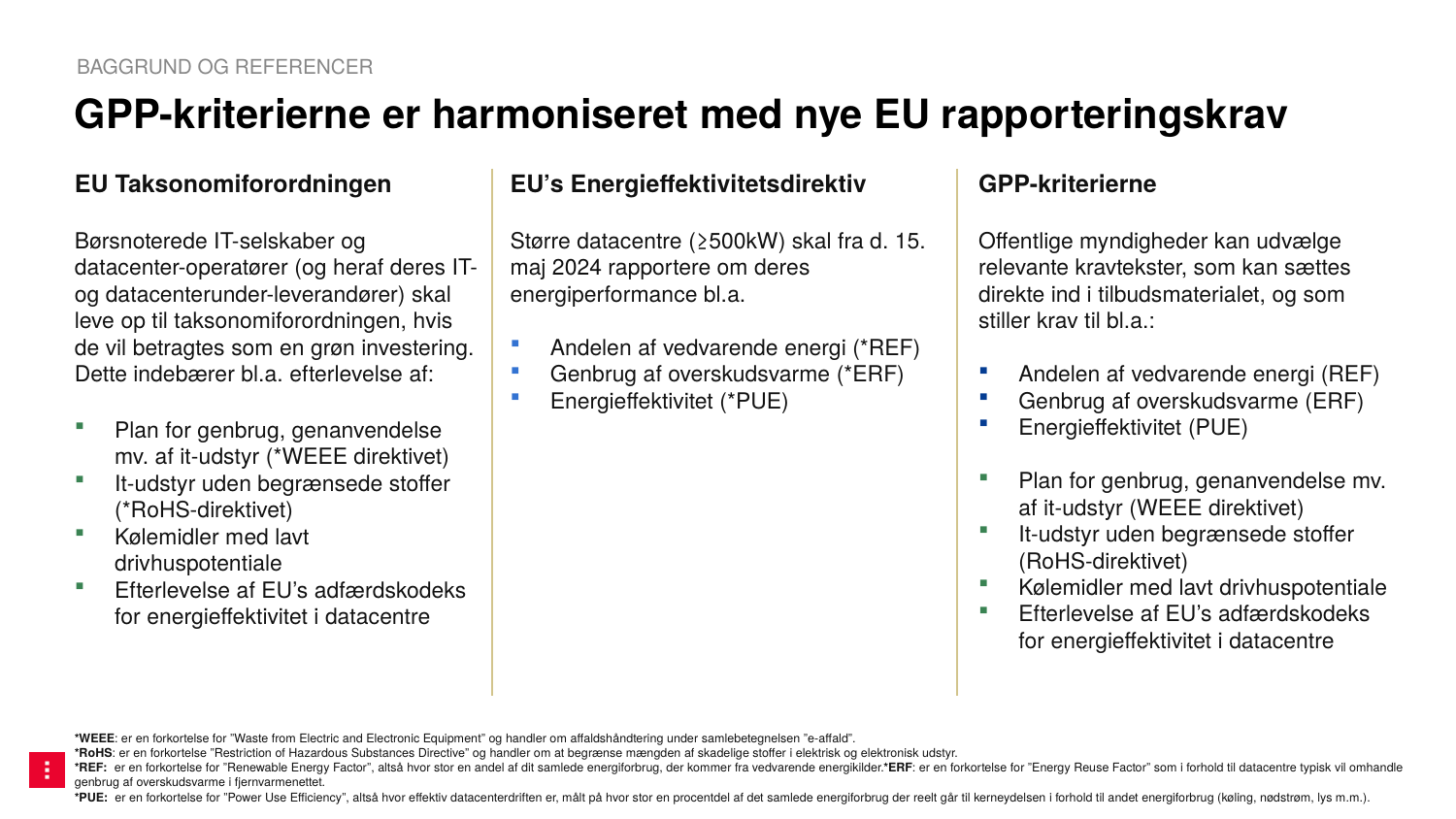

Baggrund og referencer
# GPP-kriterierne er harmoniseret med nye EU rapporteringskrav
EU Taksonomiforordningen

Børsnoterede IT-selskaber og datacenter-operatører (og heraf deres IT- og datacenterunder-leverandører) skal leve op til taksonomiforordningen, hvis de vil betragtes som en grøn investering. Dette indebærer bl.a. efterlevelse af:

Plan for genbrug, genanvendelse mv. af it-udstyr (*WEEE direktivet)
It-udstyr uden begrænsede stoffer (*RoHS-direktivet)
Kølemidler med lavt drivhuspotentiale
Efterlevelse af EU’s adfærdskodeks for energieffektivitet i datacentre

GPP-kriterierne

Offentlige myndigheder kan udvælge relevante kravtekster, som kan sættes direkte ind i tilbudsmaterialet, og som stiller krav til bl.a.:

Andelen af vedvarende energi (REF)
Genbrug af overskudsvarme (ERF)
Energieffektivitet (PUE)
Plan for genbrug, genanvendelse mv. af it-udstyr (WEEE direktivet)
It-udstyr uden begrænsede stoffer (RoHS-direktivet)
Kølemidler med lavt drivhuspotentiale
Efterlevelse af EU’s adfærdskodeks for energieffektivitet i datacentre

EU’s Energieffektivitetsdirektiv

Større datacentre (≥500kW) skal fra d. 15. maj 2024 rapportere om deres energiperformance bl.a.

Andelen af vedvarende energi (*REF)
Genbrug af overskudsvarme (*ERF)
Energieffektivitet (*PUE)

*WEEE: er en forkortelse for ”Waste from Electric and Electronic Equipment” og handler om affaldshåndtering under samlebetegnelsen ”e-affald”.
*RoHS: er en forkortelse ”Restriction of Hazardous Substances Directive” og handler om at begrænse mængden af skadelige stoffer i elektrisk og elektronisk udstyr.
*REF:  er en forkortelse for ”Renewable Energy Factor”, altså hvor stor en andel af dit samlede energiforbrug, der kommer fra vedvarende energikilder.*ERF: er en forkortelse for ”Energy Reuse Factor” som i forhold til datacentre typisk vil omhandle genbrug af overskudsvarme i fjernvarmenettet.
*PUE:  er en forkortelse for ”Power Use Efficiency”, altså hvor effektiv datacenterdriften er, målt på hvor stor en procentdel af det samlede energiforbrug der reelt går til kerneydelsen i forhold til andet energiforbrug (køling, nødstrøm, lys m.m.).